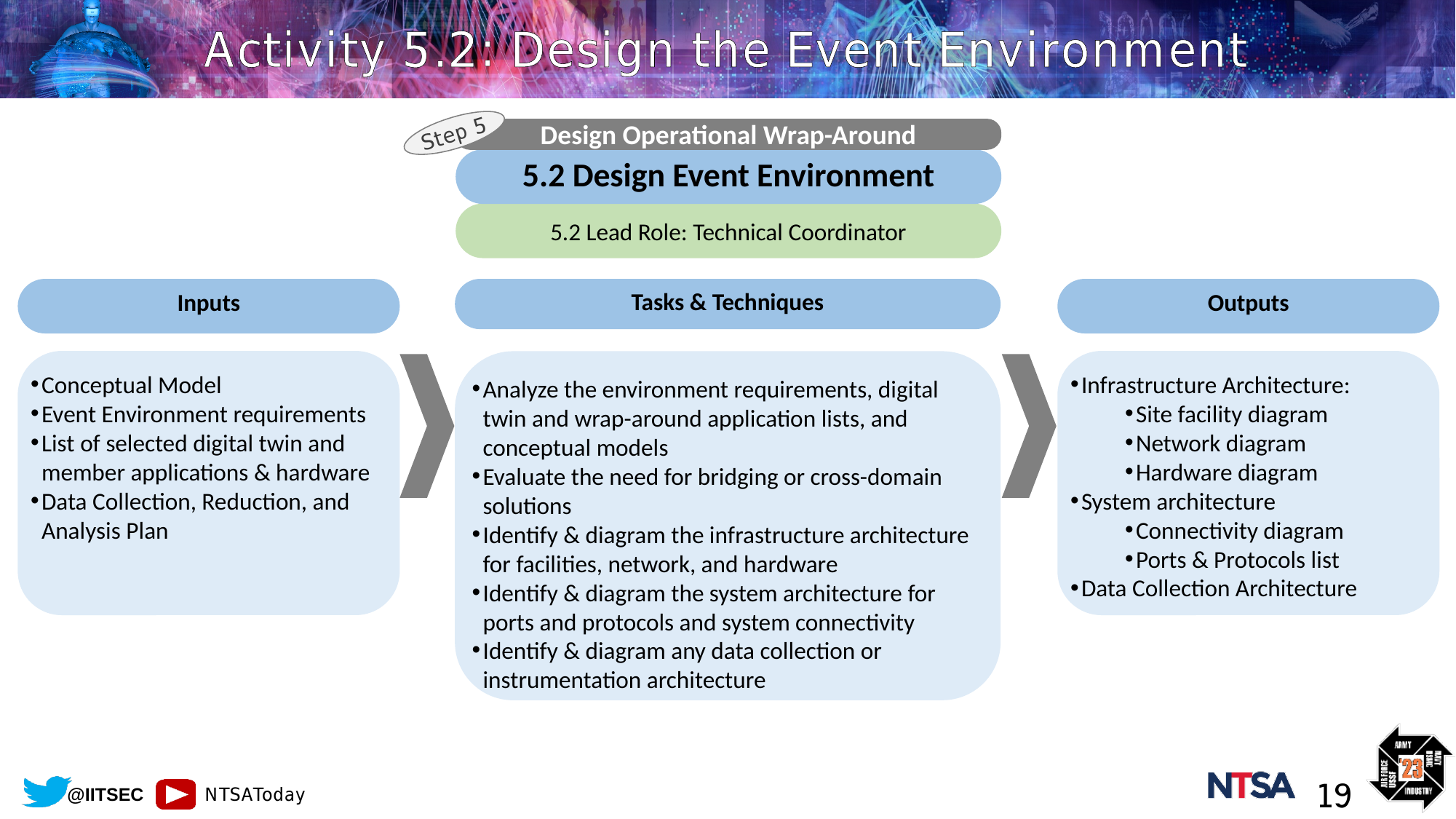

# Activity 5.2: Design the Event Environment
Step 5
Design Operational Wrap-Around
5.2 Design Event Environment
5.2 Lead Role: Technical Coordinator
Inputs
Conceptual Model
Event Environment requirements
List of selected digital twin and member applications & hardware
Data Collection, Reduction, and Analysis Plan
Tasks & Techniques
Analyze the environment requirements, digital twin and wrap-around application lists, and conceptual models
Evaluate the need for bridging or cross-domain solutions
Identify & diagram the infrastructure architecture for facilities, network, and hardware
Identify & diagram the system architecture for ports and protocols and system connectivity
Identify & diagram any data collection or instrumentation architecture

Outputs
Infrastructure Architecture:
Site facility diagram
Network diagram
Hardware diagram
System architecture
Connectivity diagram
Ports & Protocols list
Data Collection Architecture

19